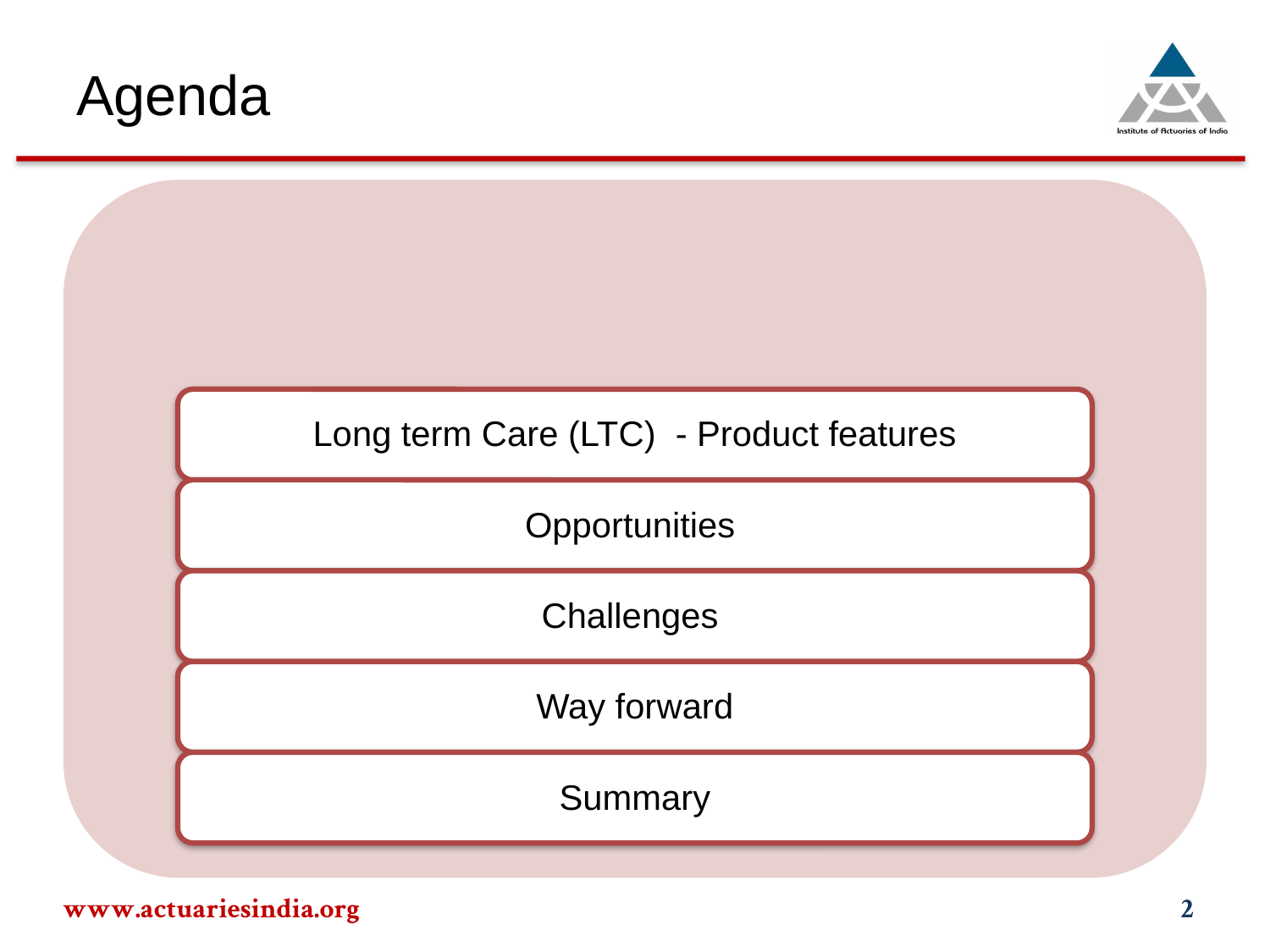

# Agenda
Long term Care (LTC)  - Product features
Opportunities
Challenges
Way forward
Summary
www.actuariesindia.org
2